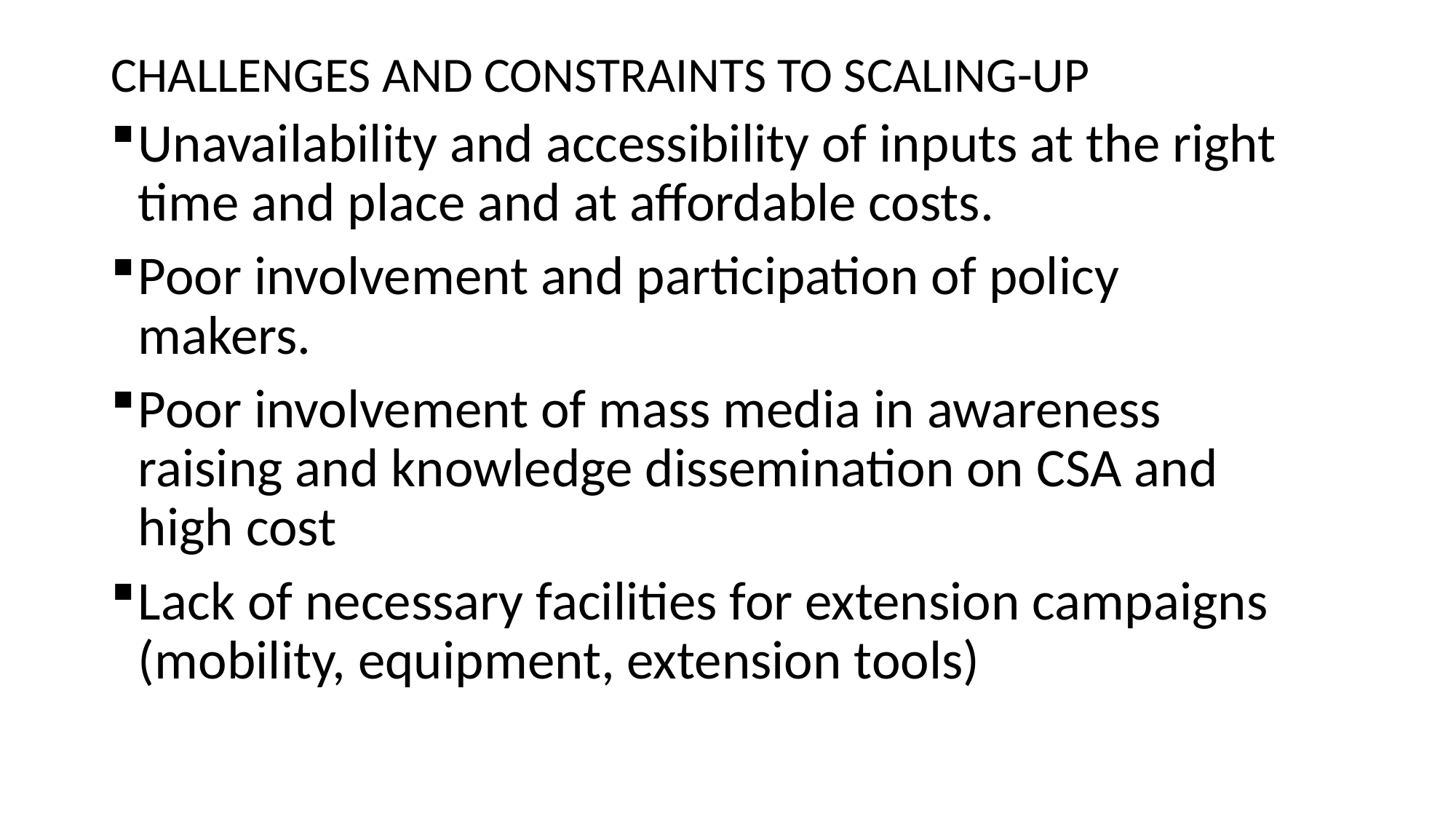

# Challenges and Constraints to scaling-up
Unavailability and accessibility of inputs at the right time and place and at affordable costs.
Poor involvement and participation of policy makers.
Poor involvement of mass media in awareness raising and knowledge dissemination on CSA and high cost
Lack of necessary facilities for extension campaigns (mobility, equipment, extension tools)